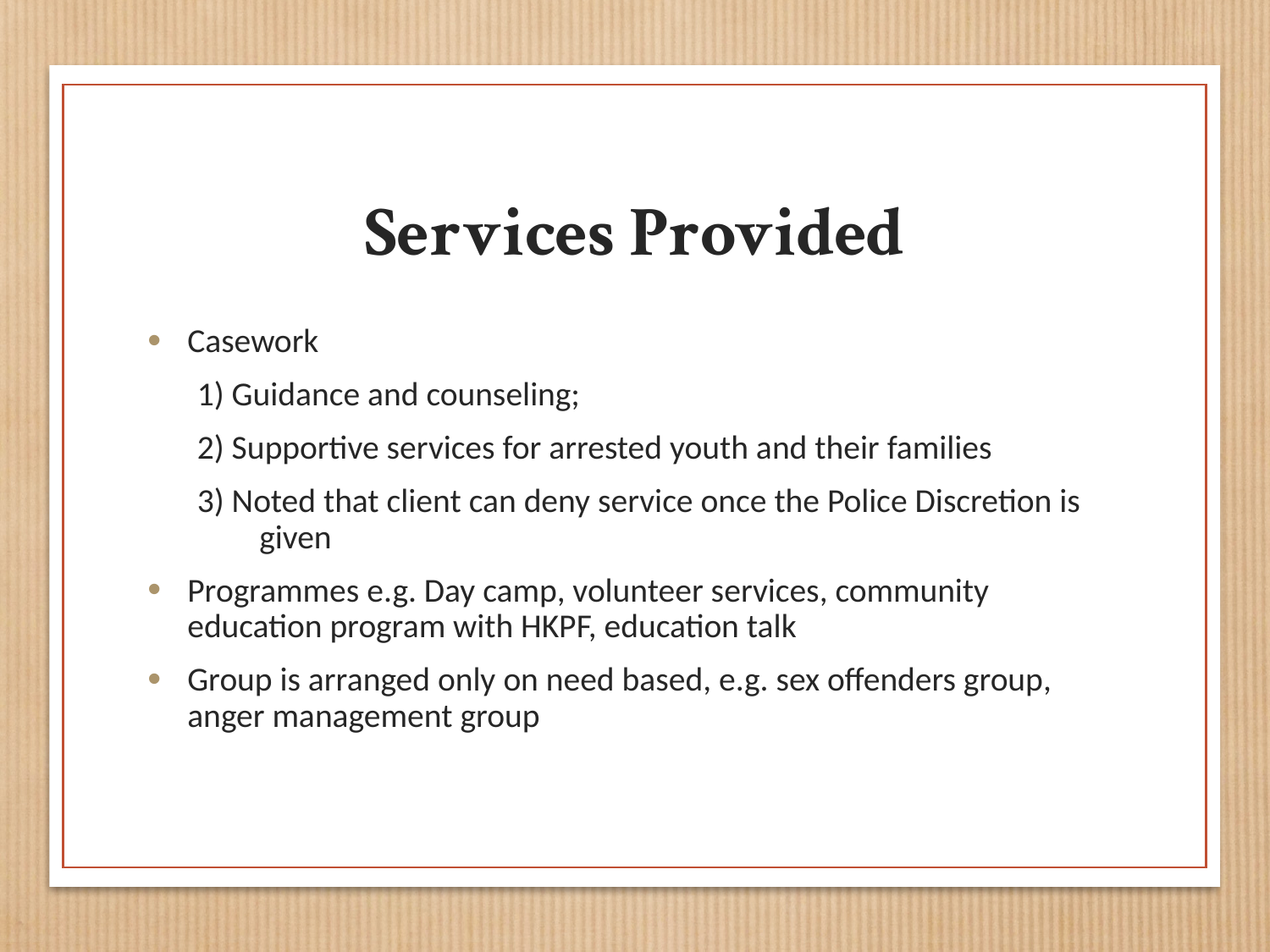

# Services Provided
Casework
1) Guidance and counseling;
2) Supportive services for arrested youth and their families
3) Noted that client can deny service once the Police Discretion is given
Programmes e.g. Day camp, volunteer services, community education program with HKPF, education talk
Group is arranged only on need based, e.g. sex offenders group, anger management group